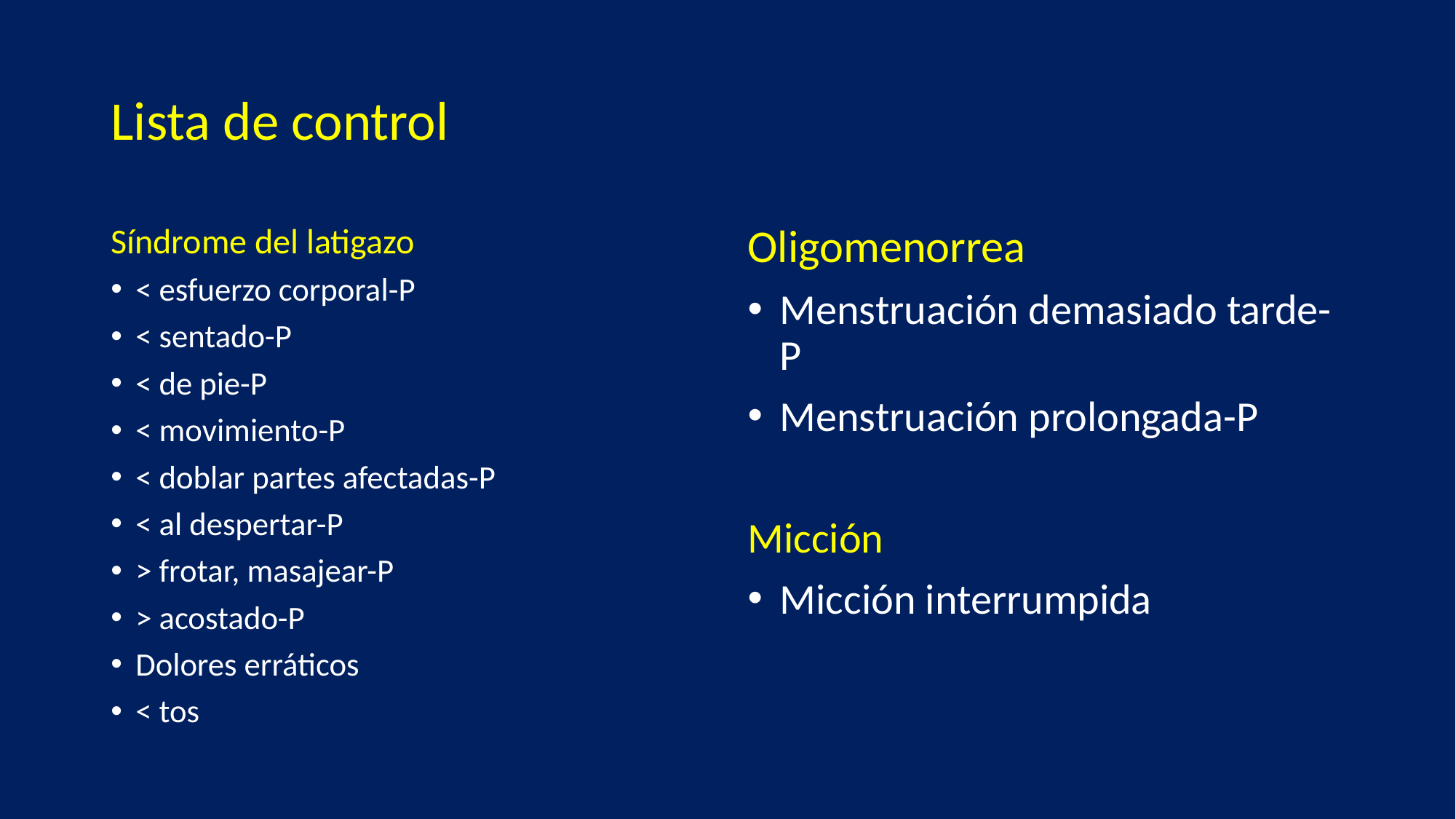

# Lista de control
Síndrome del latigazo
< esfuerzo corporal-P
< sentado-P
< de pie-P
< movimiento-P
< doblar partes afectadas-P
< al despertar-P
> frotar, masajear-P
> acostado-P
Dolores erráticos
< tos

Oligomenorrea
Menstruación demasiado tarde-P
Menstruación prolongada-P

Micción
Micción interrumpida